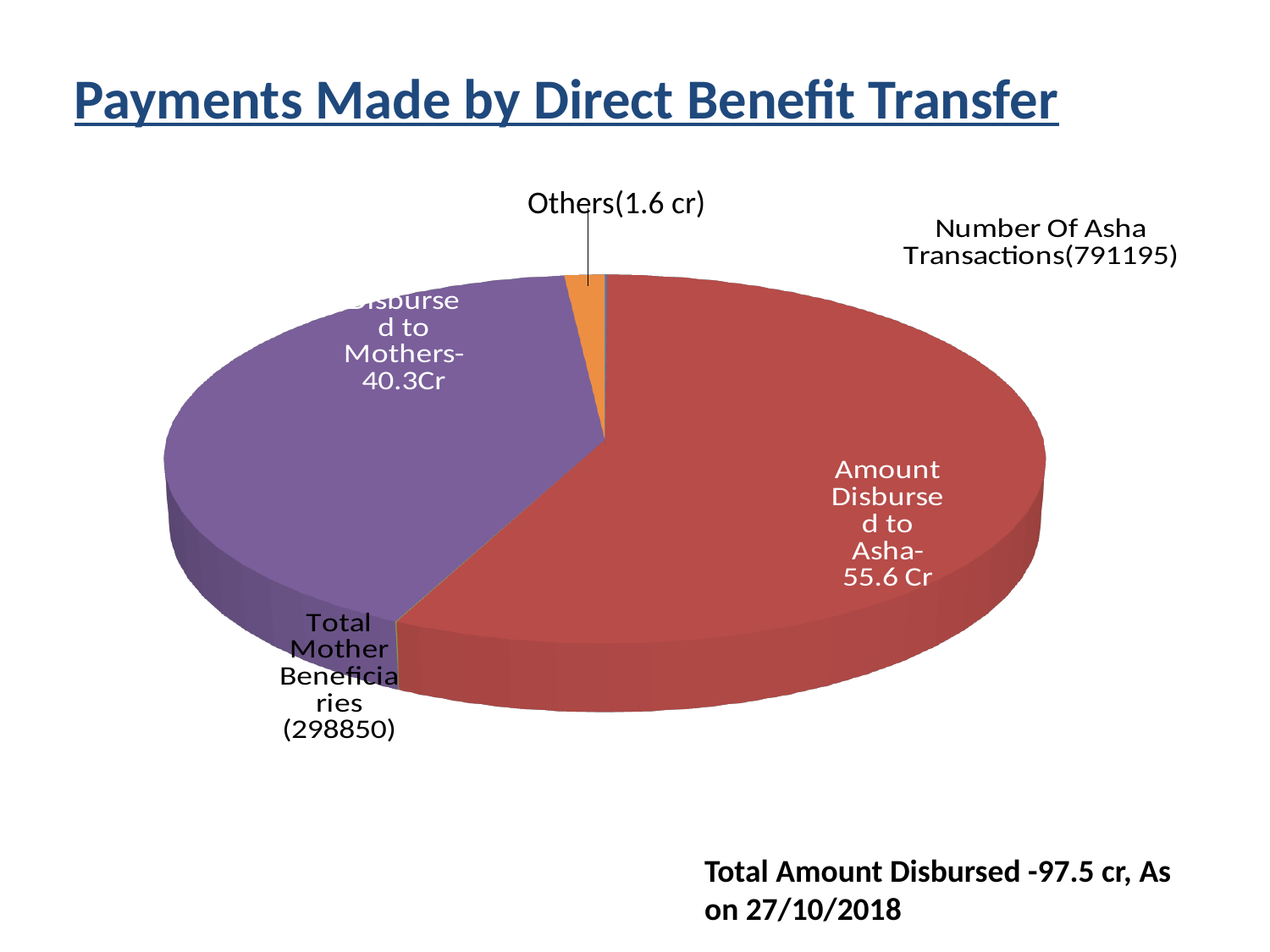

Payments Made by Direct Benefit Transfer
Others(1.6 cr)

[unsupported chart]

Total Amount Disbursed -97.5 cr, As on 27/10/2018